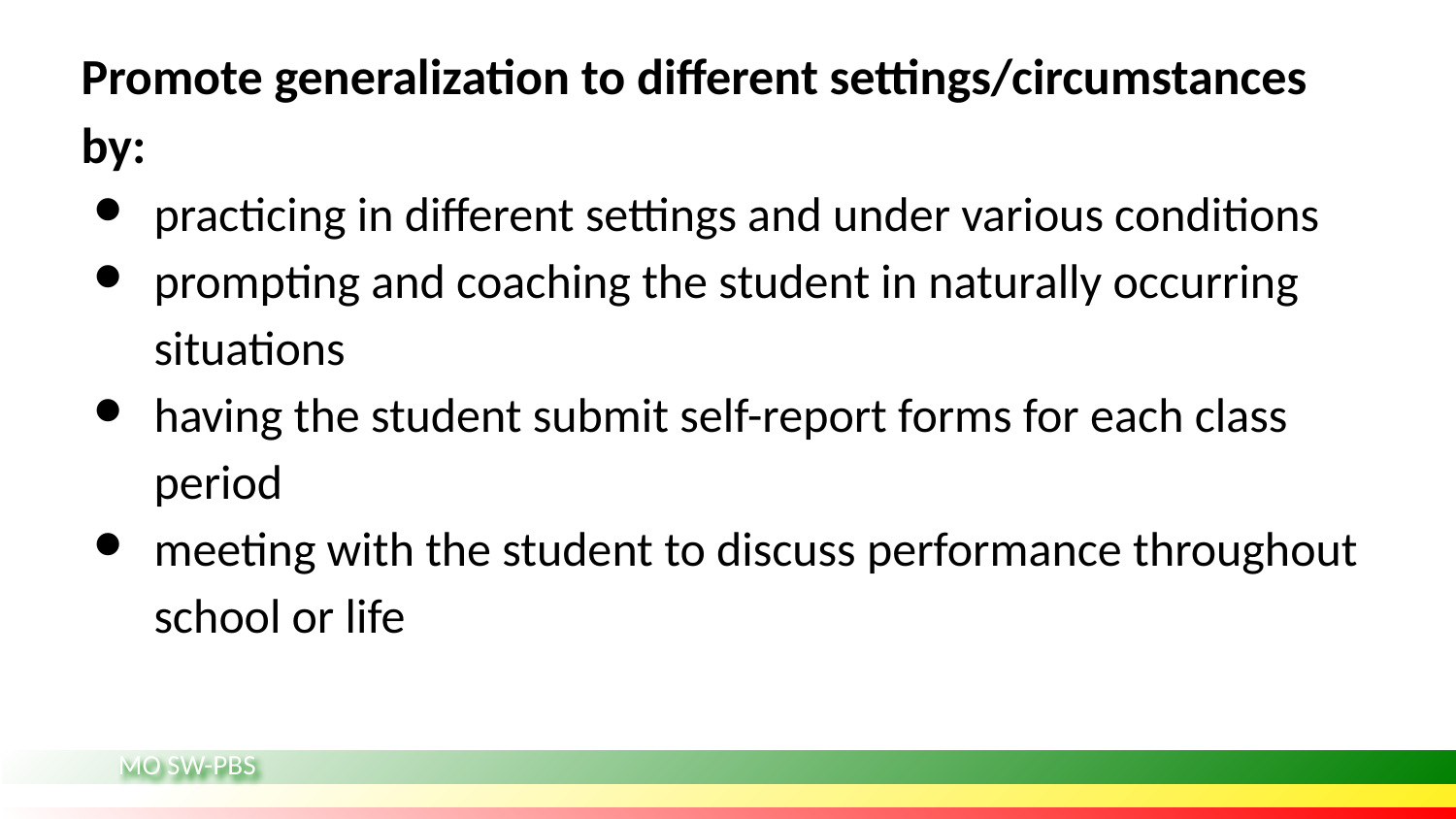

Promote generalization to different settings/circumstances by:
practicing in different settings and under various conditions
prompting and coaching the student in naturally occurring situations
having the student submit self-report forms for each class period
meeting with the student to discuss performance throughout school or life